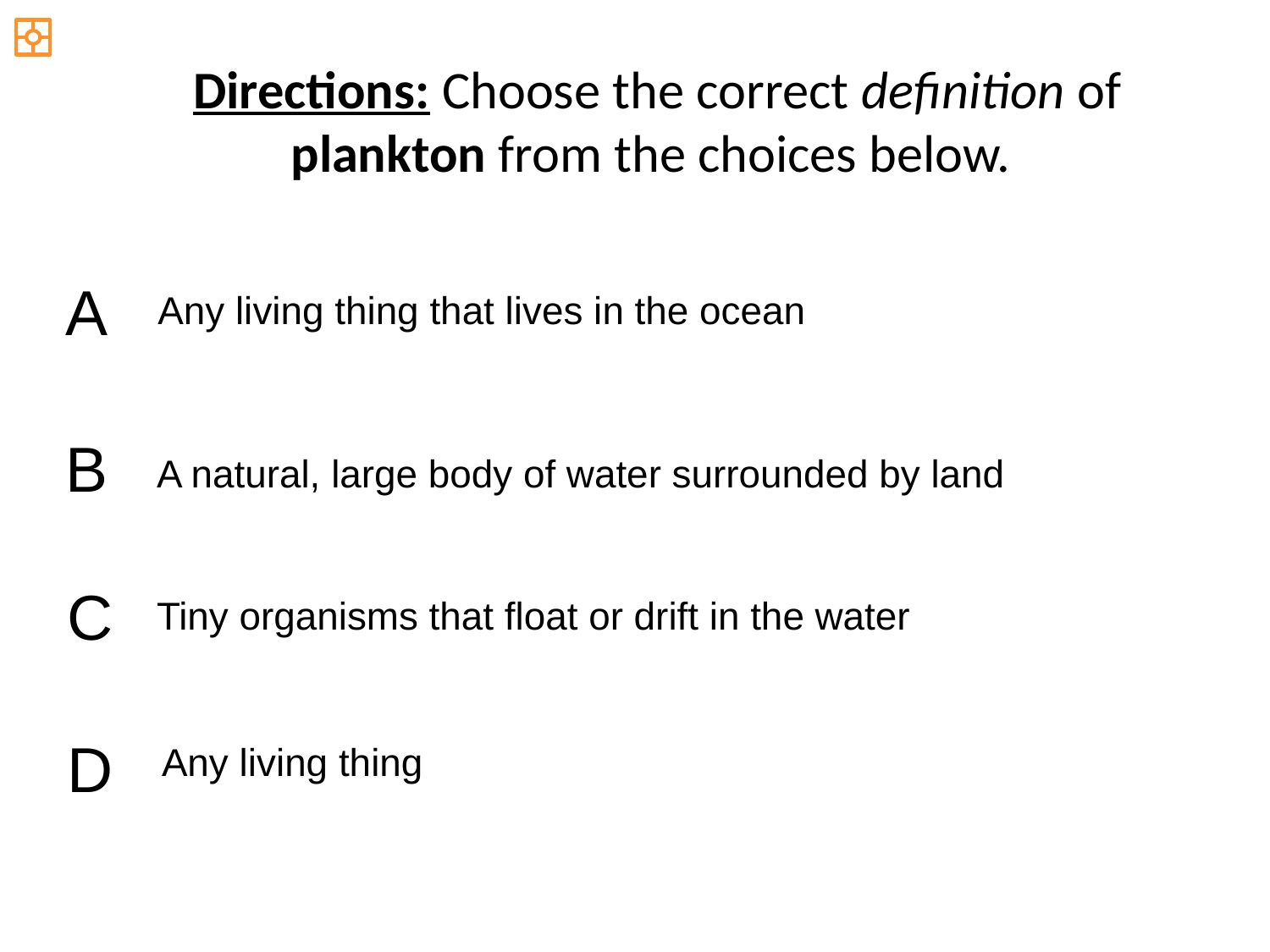

Directions: Choose the correct definition of plankton from the choices below.
A

Any living thing that lives in the ocean
B
A natural, large body of water surrounded by land
C
Tiny organisms that float or drift in the water
D
Any living thing